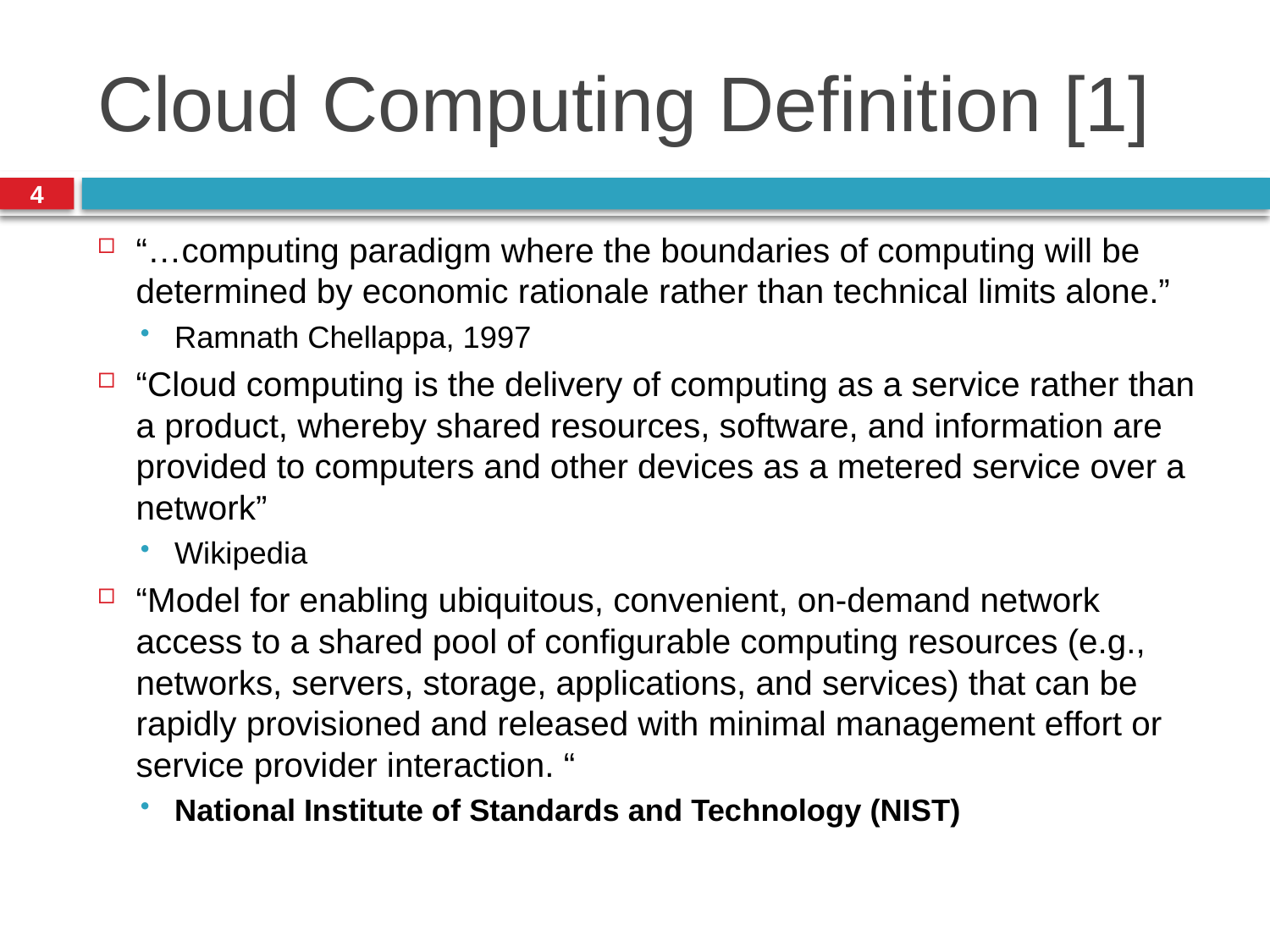

# Cloud Computing Definition [1]
4
“…computing paradigm where the boundaries of computing will be determined by economic rationale rather than technical limits alone.”
Ramnath Chellappa, 1997
“Cloud computing is the delivery of computing as a service rather than a product, whereby shared resources, software, and information are provided to computers and other devices as a metered service over a network”
Wikipedia
“Model for enabling ubiquitous, convenient, on-demand network access to a shared pool of configurable computing resources (e.g., networks, servers, storage, applications, and services) that can be rapidly provisioned and released with minimal management effort or service provider interaction. “
National Institute of Standards and Technology (NIST)